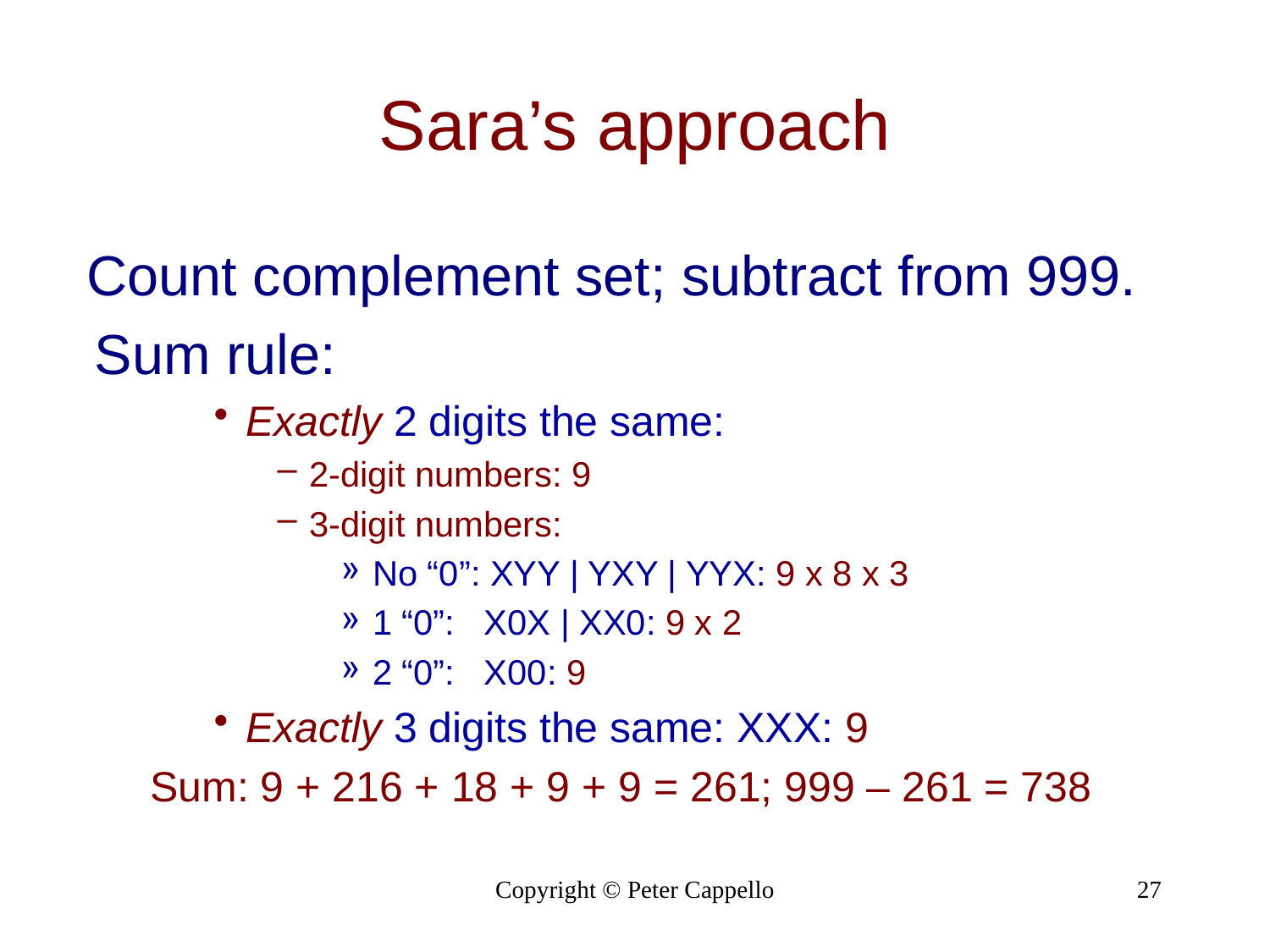

# Sara’s approach
Count complement set; subtract from 999.
Sum rule:
Exactly 2 digits the same:
2-digit numbers: 9
3-digit numbers:
No “0”: XYY | YXY | YYX: 9 x 8 x 3
1 “0”:   X0X | XX0: 9 x 2
2 “0”:   X00: 9
Exactly 3 digits the same: XXX: 9
Sum: 9 + 216 + 18 + 9 + 9 = 261; 999 – 261 = 738
Copyright © Peter Cappello
27